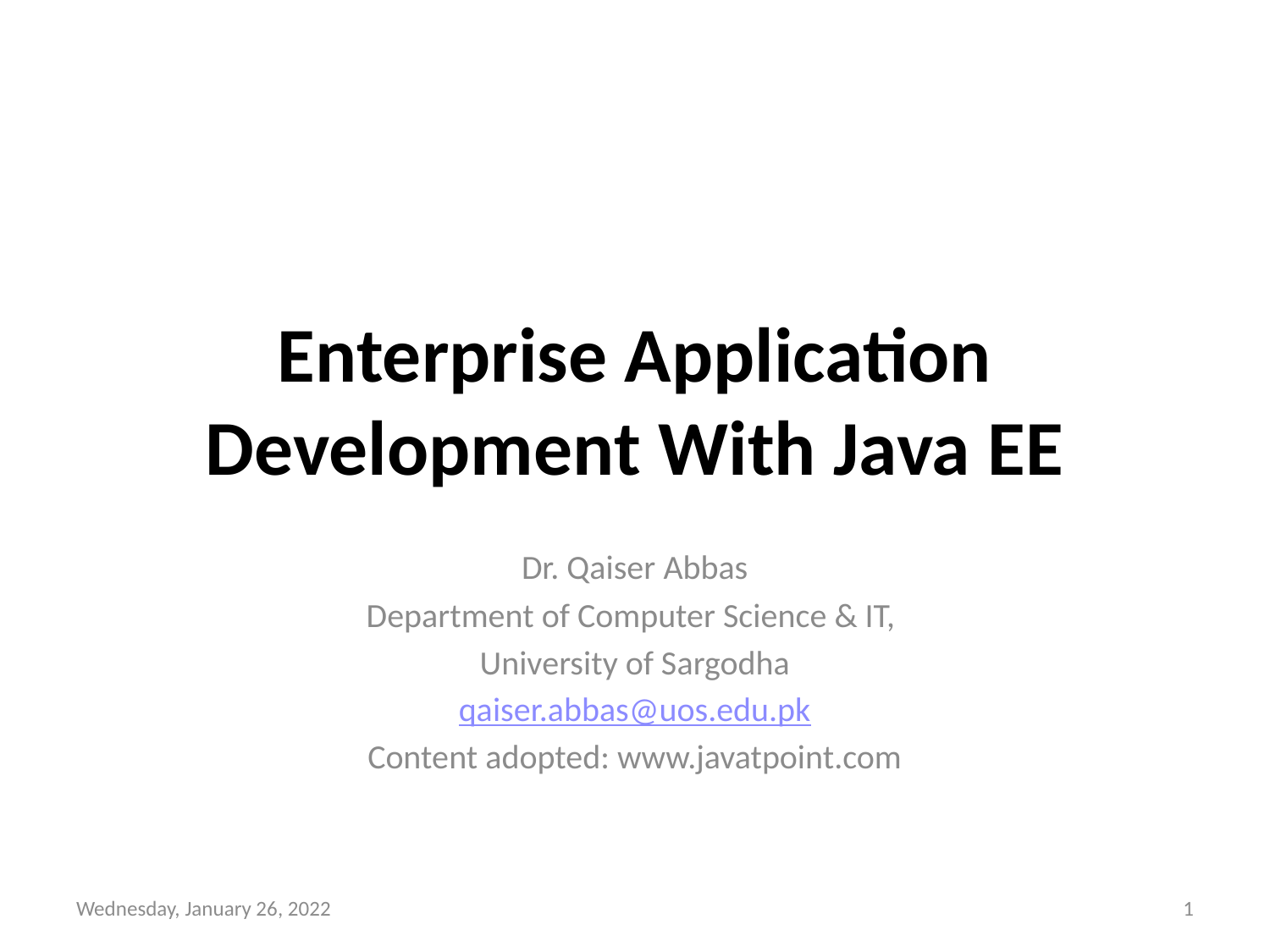

# Enterprise Application Development With Java EE
Dr. Qaiser Abbas
Department of Computer Science & IT,
University of Sargodha
qaiser.abbas@uos.edu.pk
Content adopted: www.javatpoint.com

Wednesday, January 26, 2022
1